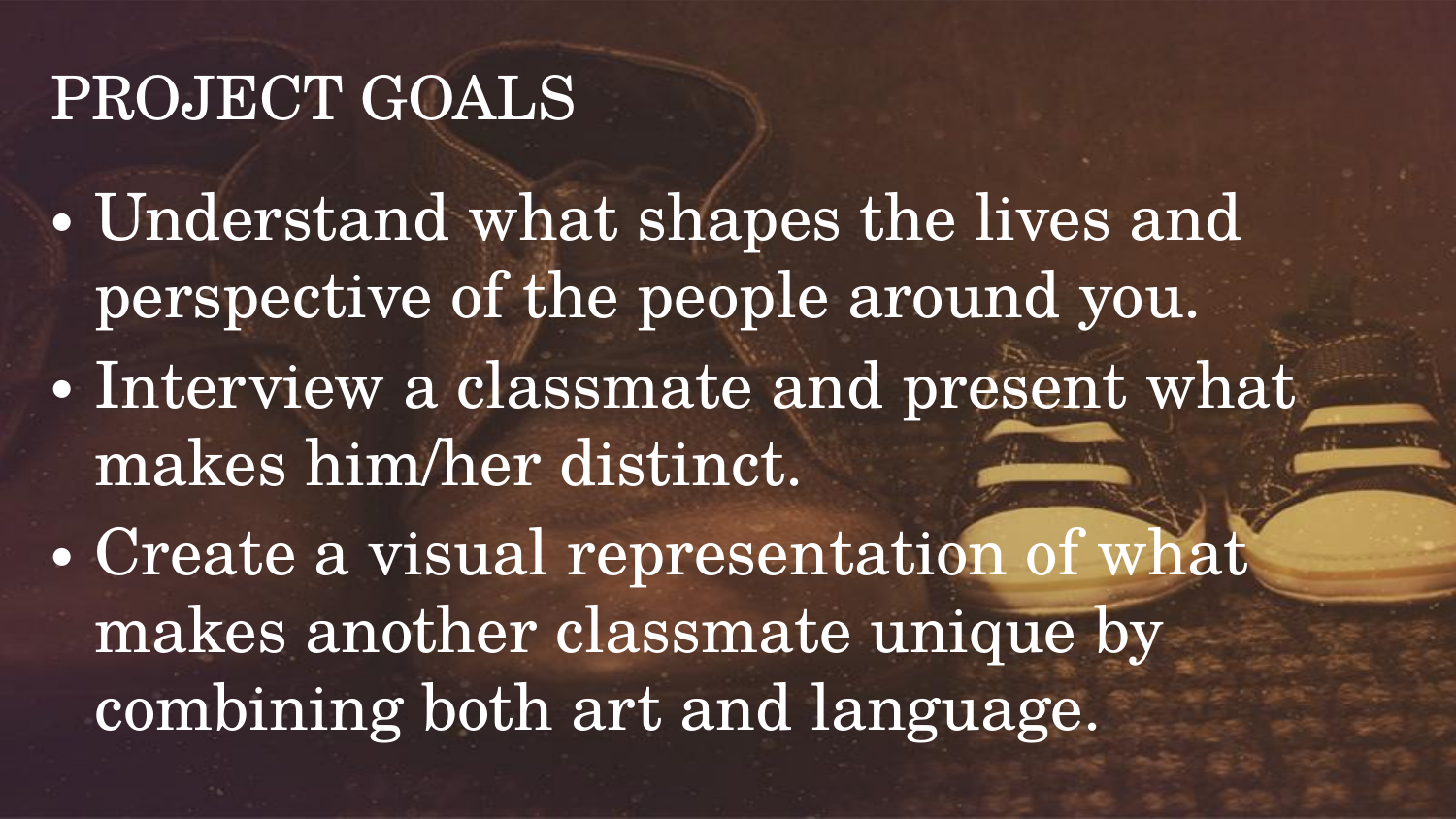

Project Goals
Understand what shapes the lives and perspective of the people around you.
Interview a classmate and present what makes him/her distinct.
Create a visual representation of what makes another classmate unique by combining both art and language.